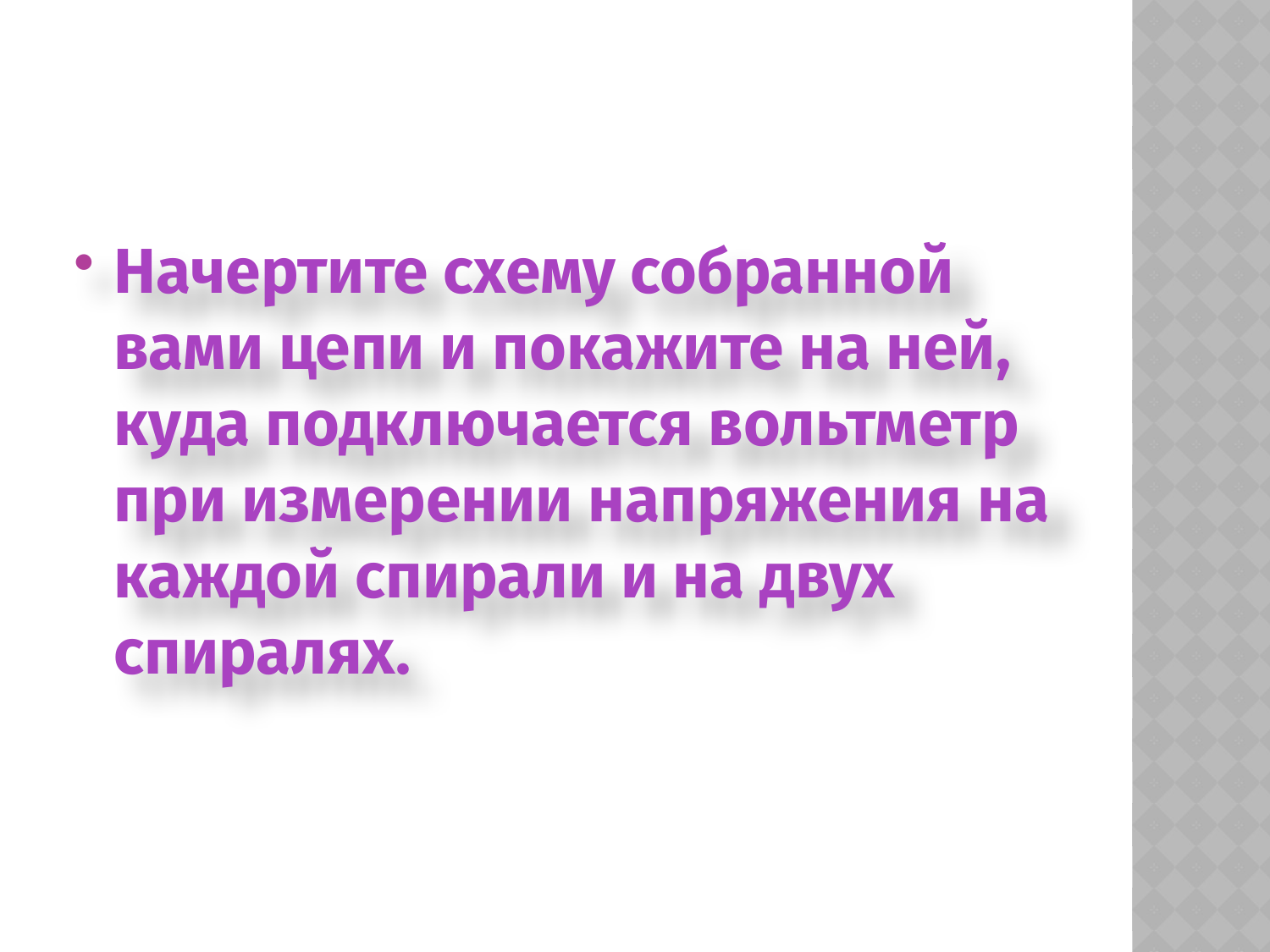

Начертите схему собранной вами цепи и покажите на ней, куда подключается вольтметр при измерении напряжения на каждой спирали и на двух спиралях.